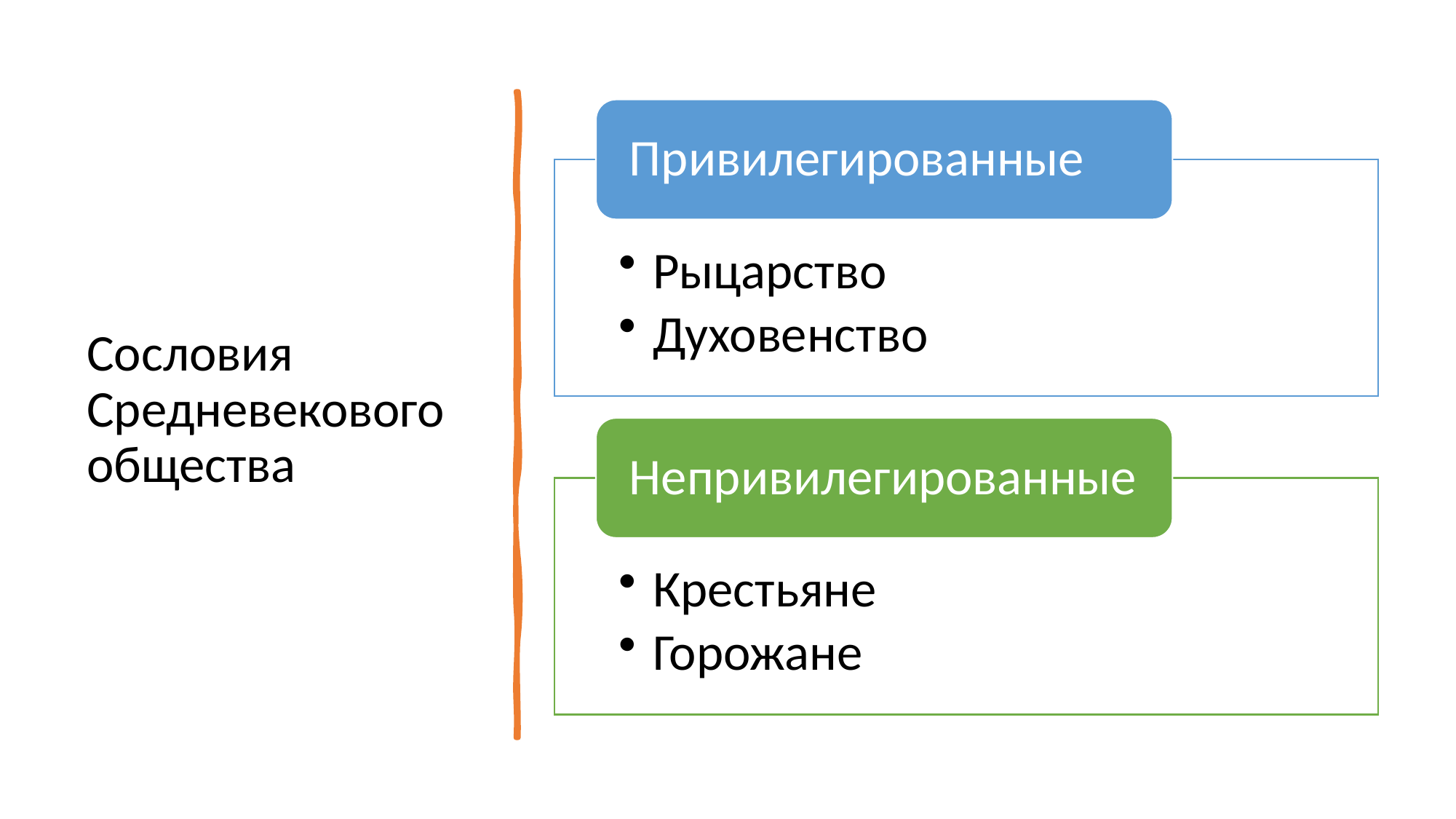

Рыцарство
Духовенство
Привилегированные
Крестьяне
Горожане
Непривилегированные
# Сословия Средневекового общества